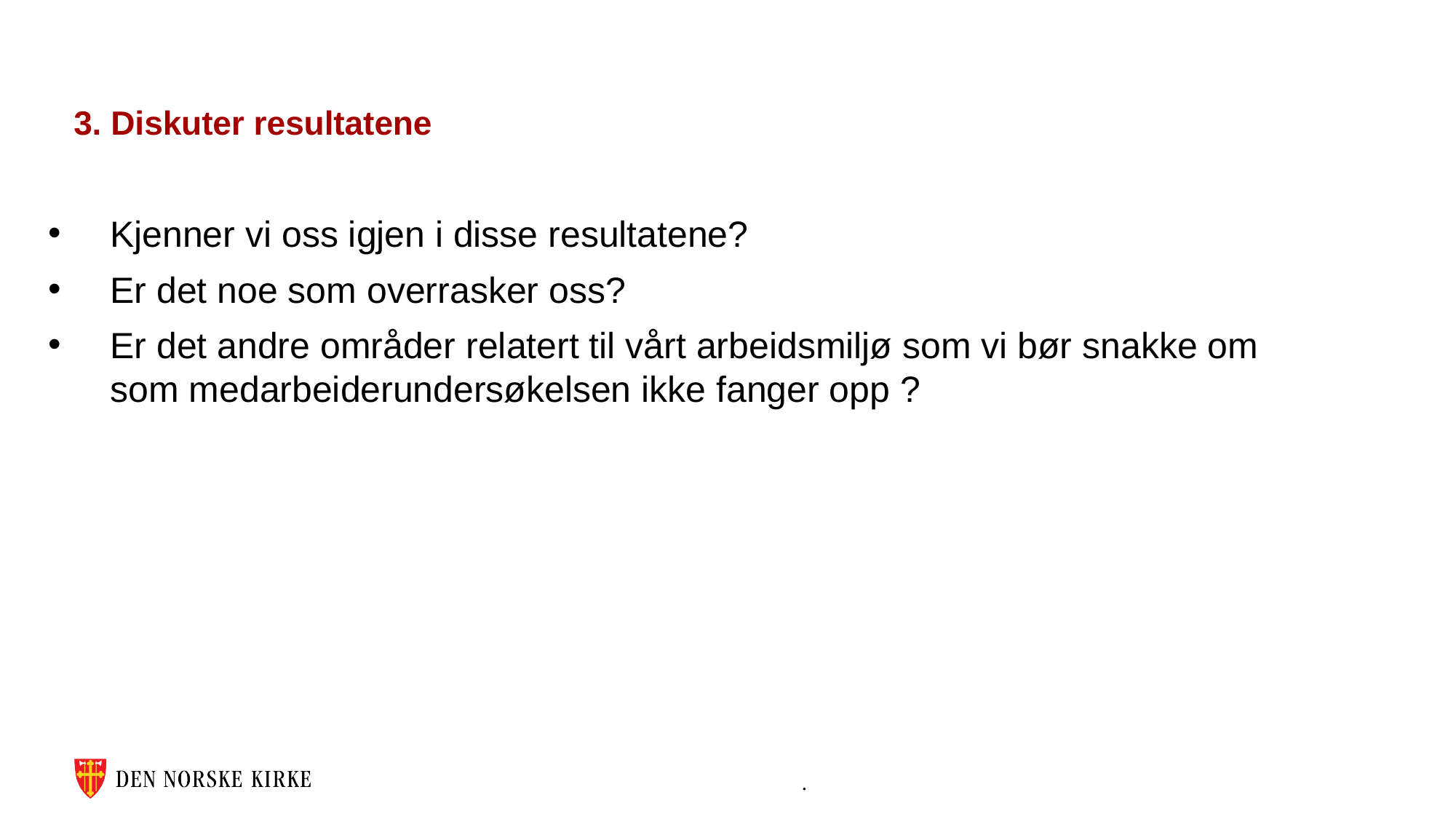

# 3. Diskuter resultatene
Kjenner vi oss igjen i disse resultatene?
Er det noe som overrasker oss?
Er det andre områder relatert til vårt arbeidsmiljø som vi bør snakke om som medarbeiderundersøkelsen ikke fanger opp ?

.
8